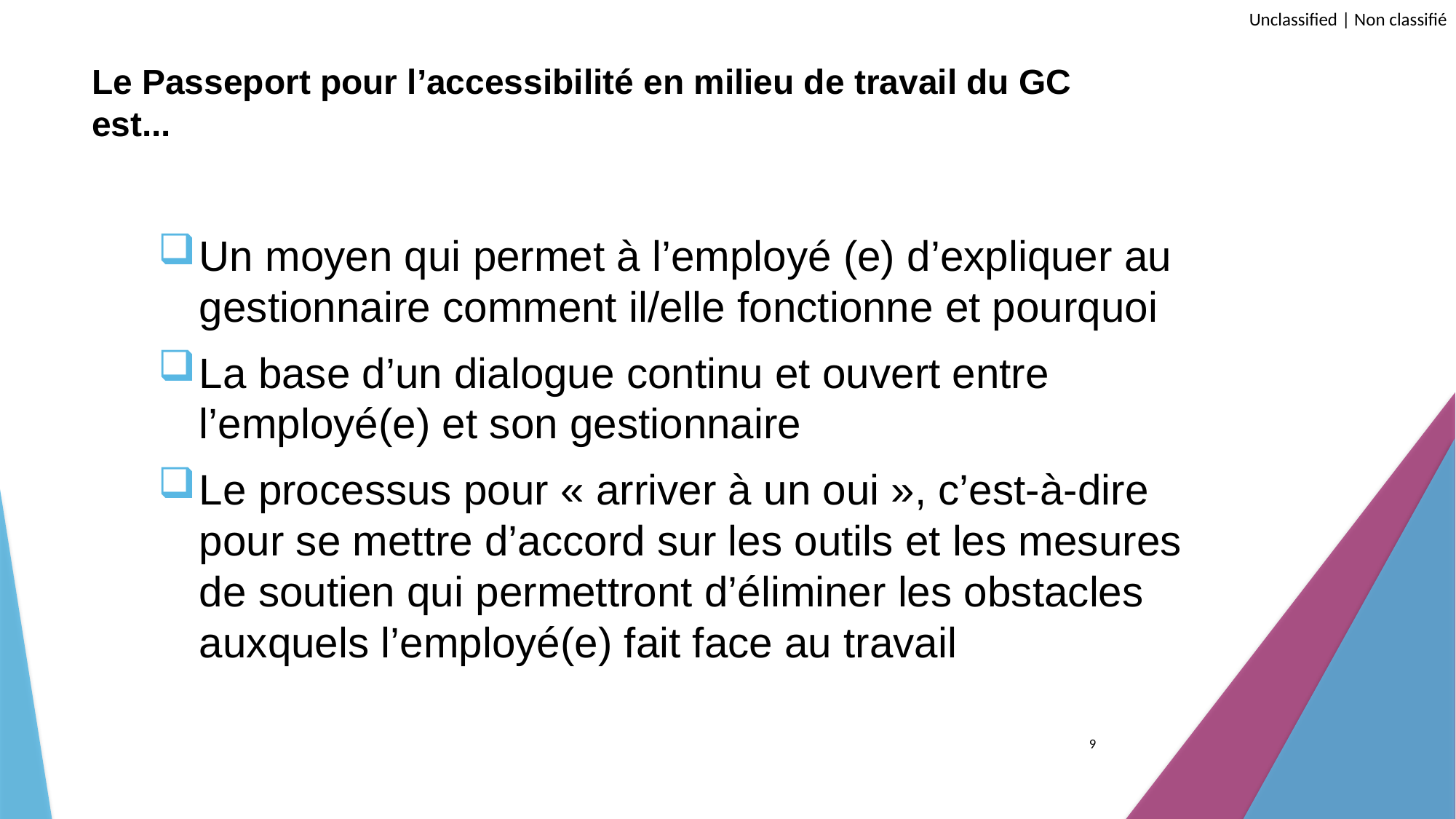

# Le Passeport pour l’accessibilité en milieu de travail du GC est...
Un moyen qui permet à l’employé (e) d’expliquer au gestionnaire comment il/elle fonctionne et pourquoi
La base d’un dialogue continu et ouvert entre l’employé(e) et son gestionnaire
Le processus pour « arriver à un oui », c’est-à-dire pour se mettre d’accord sur les outils et les mesures de soutien qui permettront d’éliminer les obstacles auxquels l’employé(e) fait face au travail

9